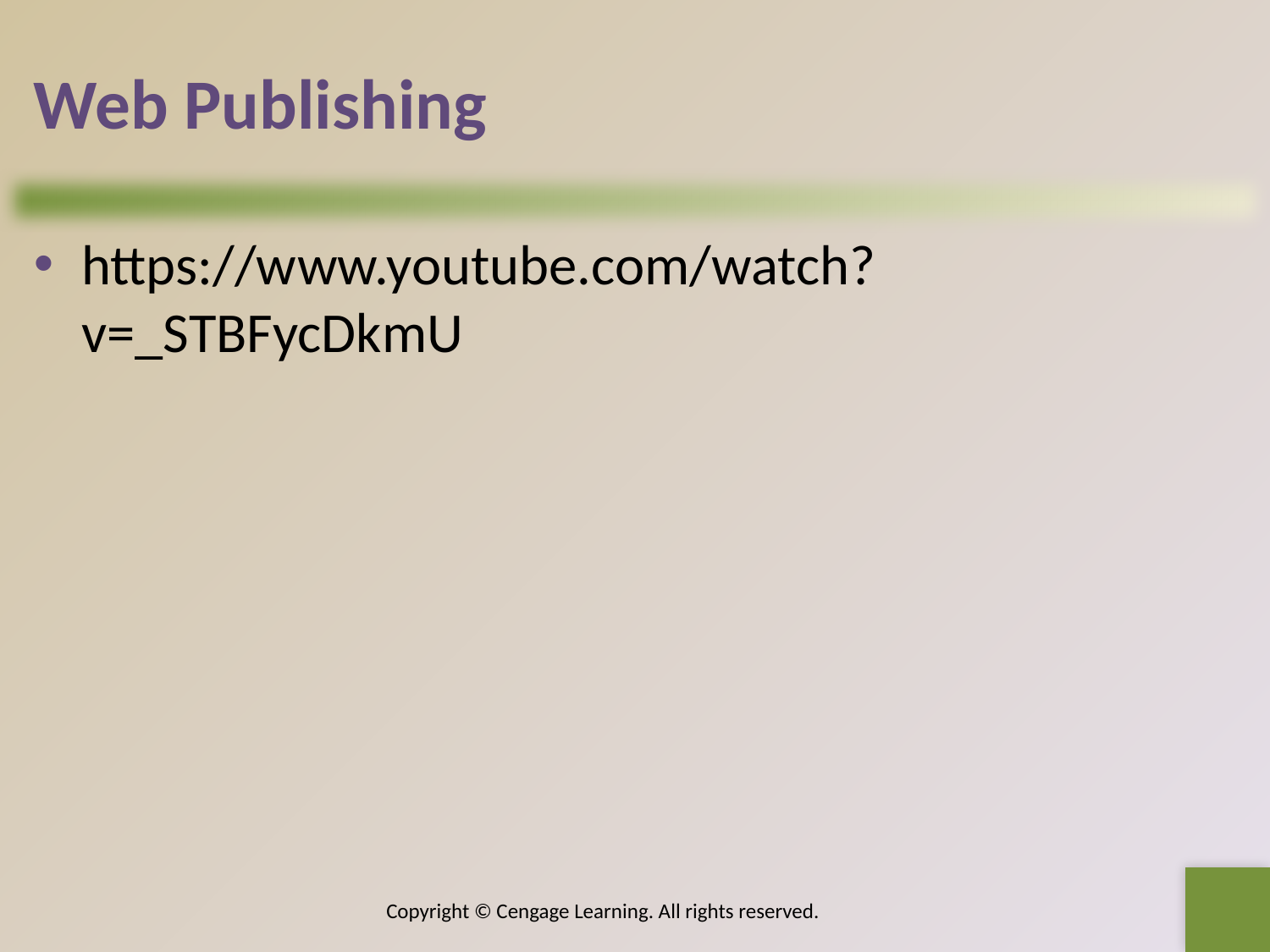

# Web Publishing
https://www.youtube.com/watch?v=_STBFycDkmU
Copyright © Cengage Learning. All rights reserved.